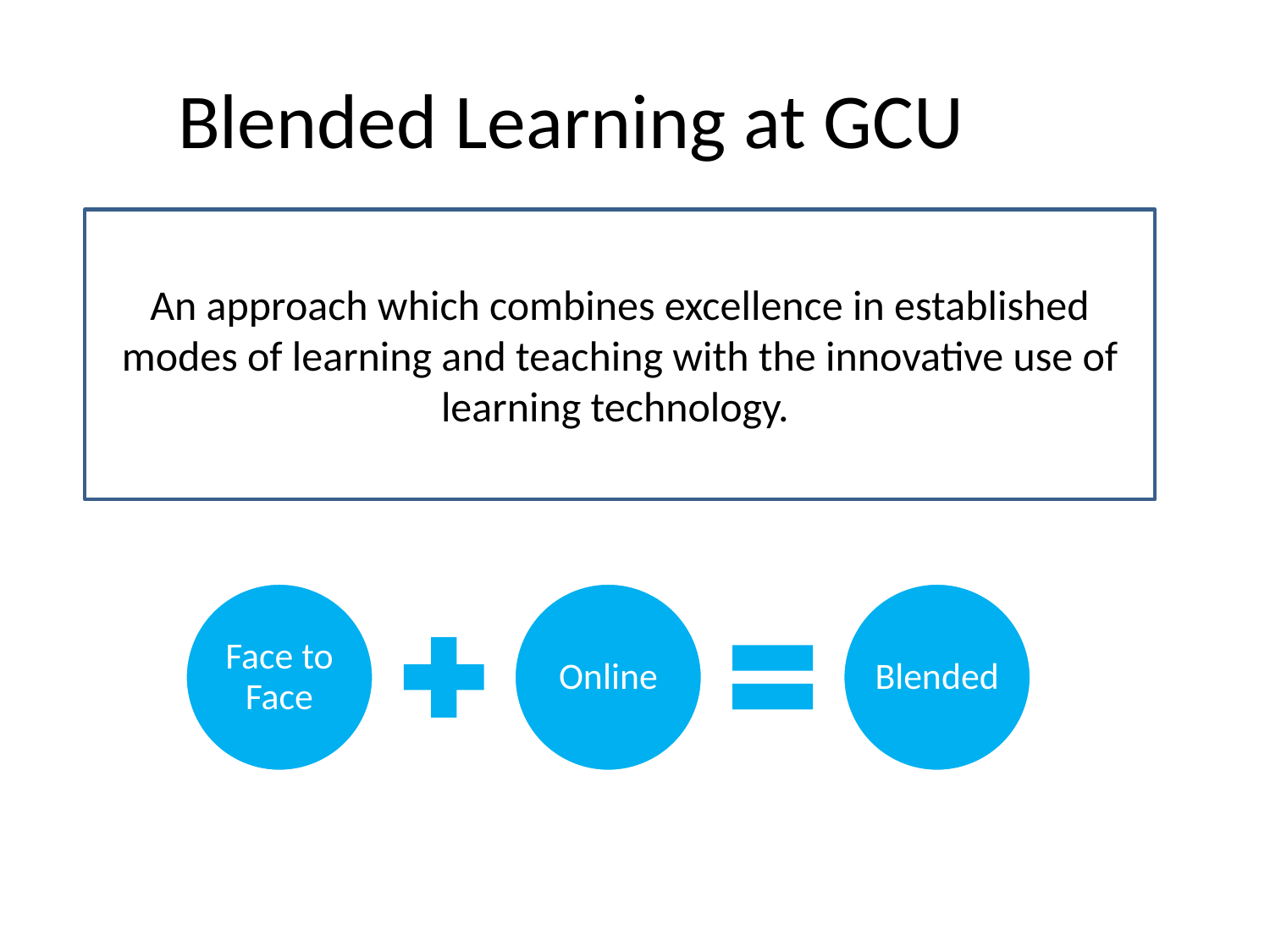

Blended Learning at GCU
An approach which combines excellence in established modes of learning and teaching with the innovative use of learning technology.
Face to Face

Online

Blended